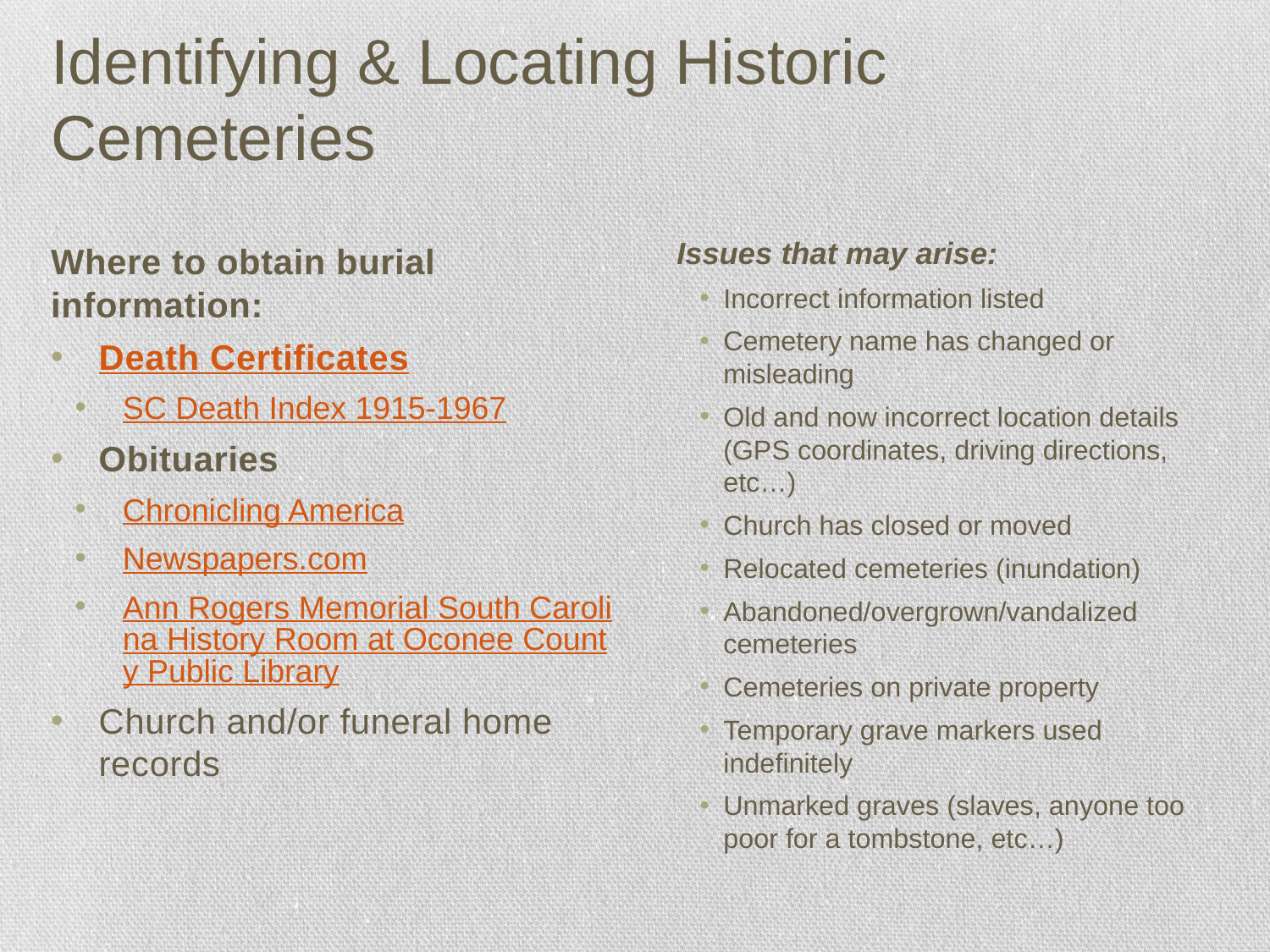

# Identifying & Locating Historic Cemeteries

Where to obtain burial information:
Death Certificates
SC Death Index 1915-1967
Obituaries
Chronicling America
Newspapers.com
Ann Rogers Memorial South Carolina History Room at Oconee County Public Library
Church and/or funeral home records

Issues that may arise:
Incorrect information listed
Cemetery name has changed or misleading
Old and now incorrect location details (GPS coordinates, driving directions, etc…)
Church has closed or moved
Relocated cemeteries (inundation)
Abandoned/overgrown/vandalized cemeteries
Cemeteries on private property
Temporary grave markers used indefinitely
Unmarked graves (slaves, anyone too poor for a tombstone, etc…)